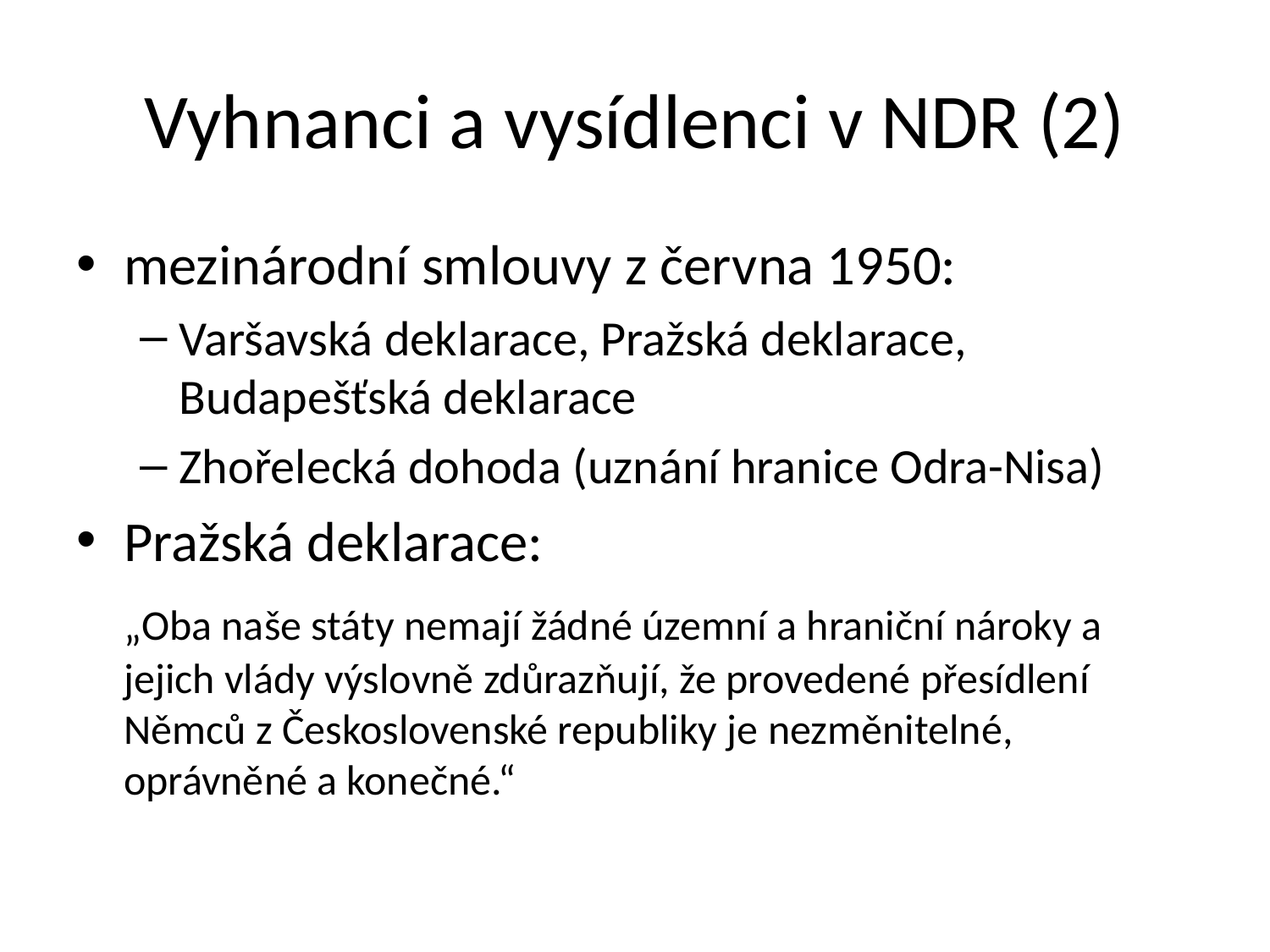

# Vyhnanci a vysídlenci v NDR (2)
mezinárodní smlouvy z června 1950:
Varšavská deklarace, Pražská deklarace, Budapešťská deklarace
Zhořelecká dohoda (uznání hranice Odra-Nisa)
Pražská deklarace:
	„Oba naše státy nemají žádné územní a hraniční nároky a jejich vlády výslovně zdůrazňují, že provedené přesídlení Němců z Československé republiky je nezměnitelné, oprávněné a konečné.“